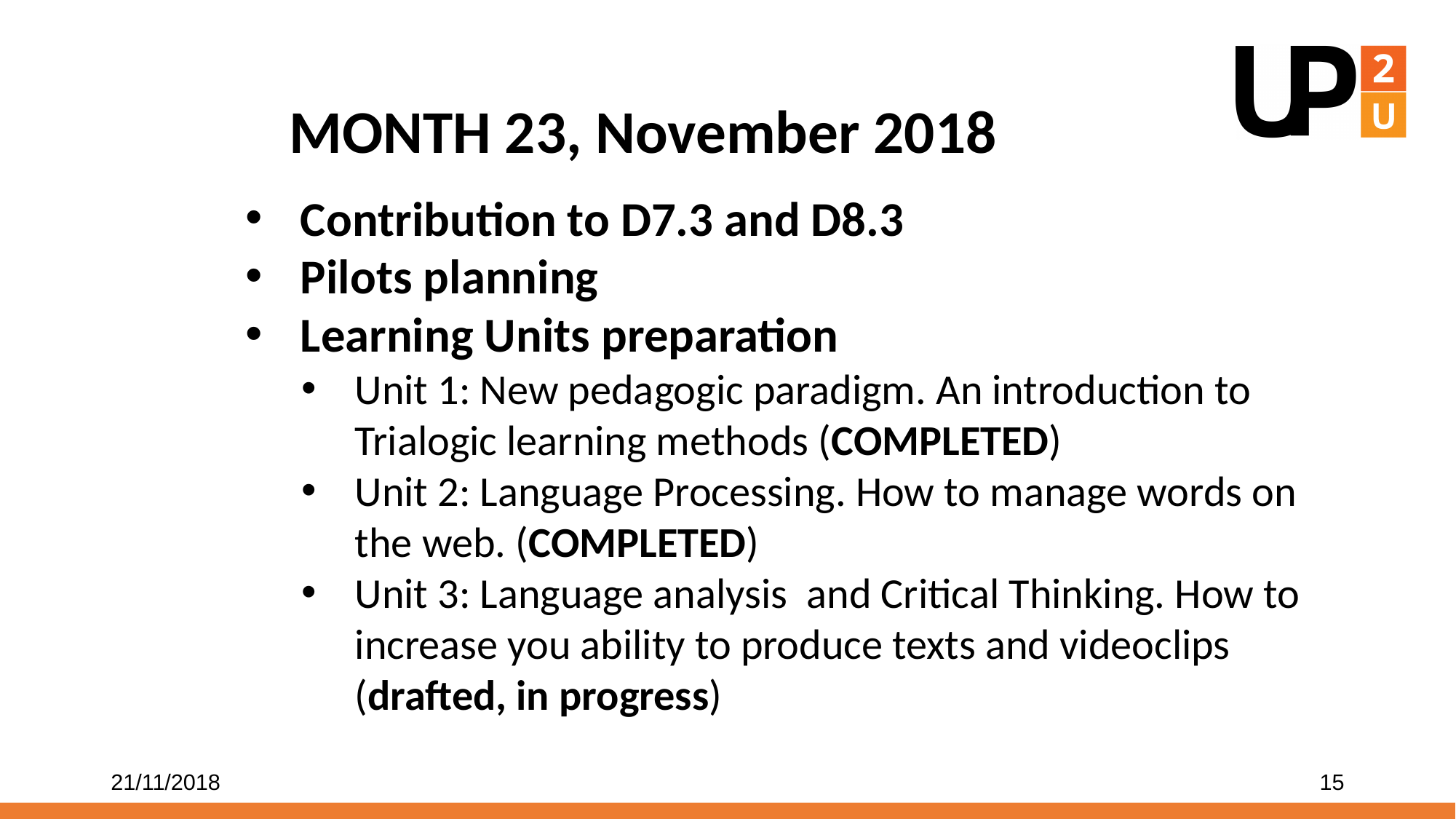

MONTH 23, November 2018
Contribution to D7.3 and D8.3
Pilots planning
Learning Units preparation
Unit 1: New pedagogic paradigm. An introduction to Trialogic learning methods (COMPLETED)
Unit 2: Language Processing. How to manage words on the web. (COMPLETED)
Unit 3: Language analysis  and Critical Thinking. How to increase you ability to produce texts and videoclips (drafted, in progress)
21/11/2018

15